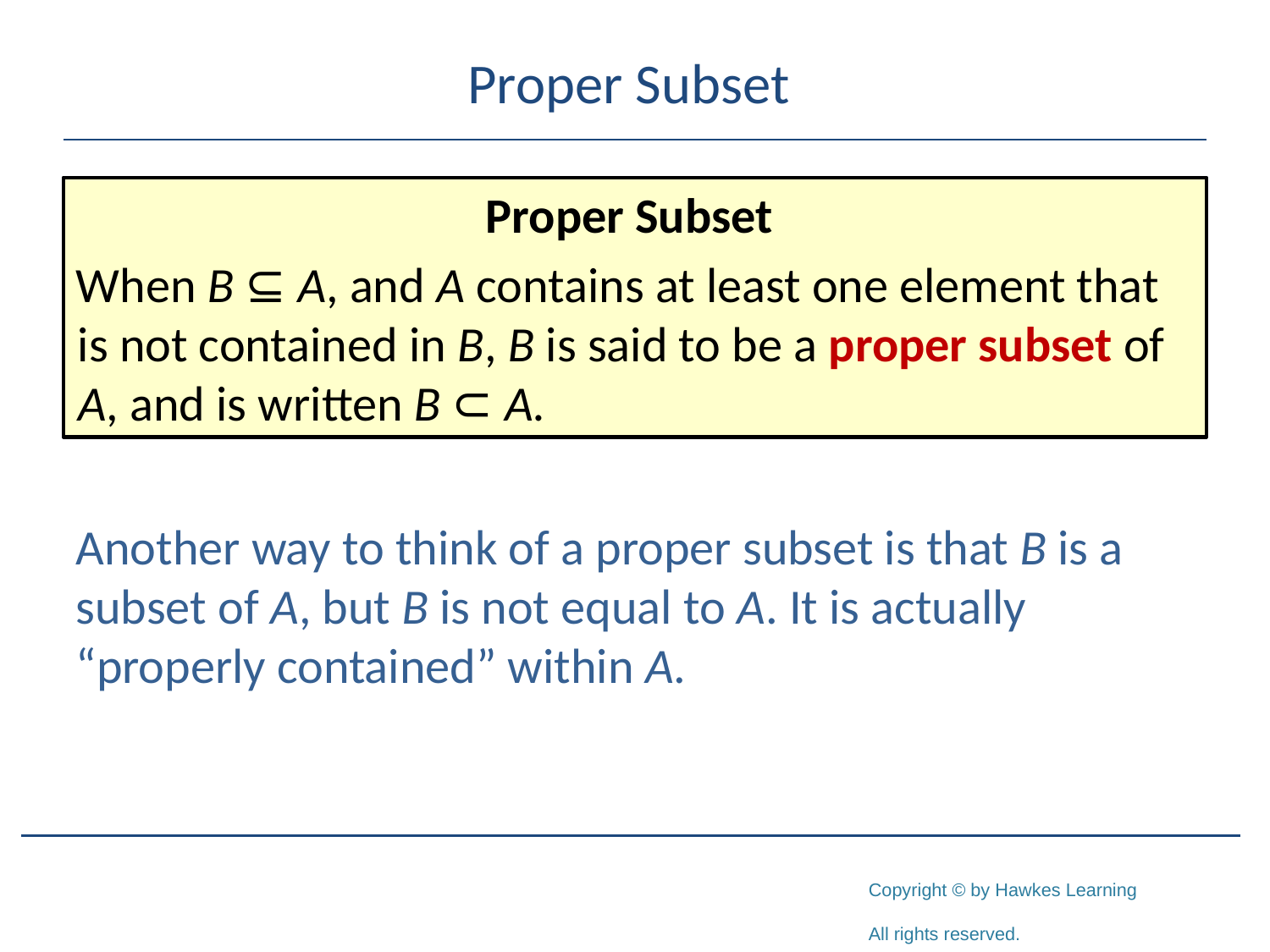

# Proper Subset
Proper Subset
When B ⊆ A, and A contains at least one element that is not contained in B, B is said to be a proper subset of A, and is written B ⊂ A.

Another way to think of a proper subset is that B is a subset of A, but B is not equal to A. It is actually “properly contained” within A.